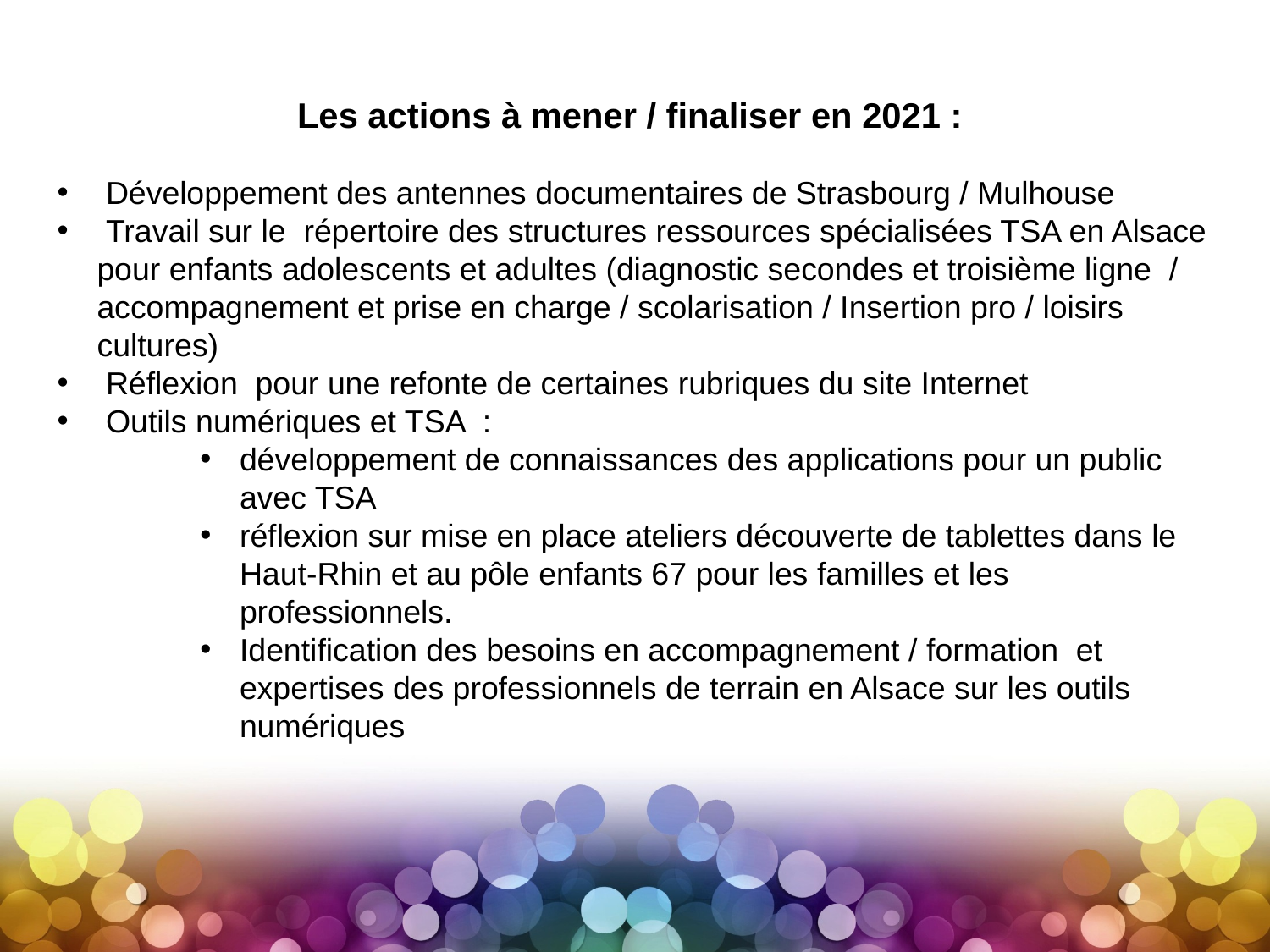

Les actions à mener / finaliser en 2021 :

 Développement des antennes documentaires de Strasbourg / Mulhouse
 Travail sur le  répertoire des structures ressources spécialisées TSA en Alsace pour enfants adolescents et adultes (diagnostic secondes et troisième ligne  / accompagnement et prise en charge / scolarisation / Insertion pro / loisirs cultures)
 Réflexion  pour une refonte de certaines rubriques du site Internet
 Outils numériques et TSA  :
développement de connaissances des applications pour un public avec TSA
réflexion sur mise en place ateliers découverte de tablettes dans le Haut-Rhin et au pôle enfants 67 pour les familles et les professionnels.
Identification des besoins en accompagnement / formation  et expertises des professionnels de terrain en Alsace sur les outils numériques